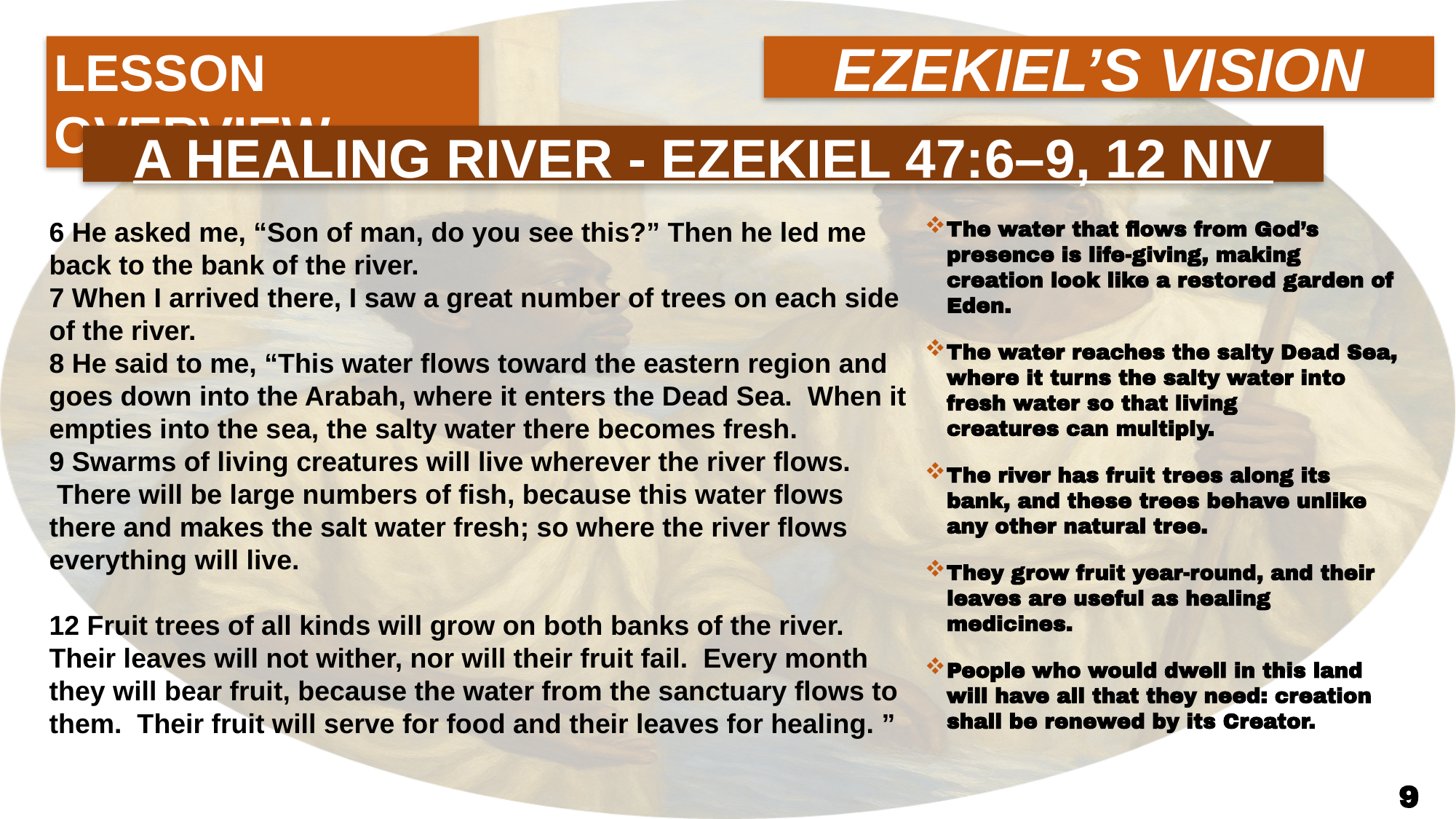

LESSON OVERVIEW
EZEKIEL’S VISION
A Healing River - Ezekiel 47:6–9, 12 NIV
6 He asked me, “Son of man, do you see this?” Then he led me back to the bank of the river.
7 When I arrived there, I saw a great number of trees on each side of the river.
8 He said to me, “This water flows toward the eastern region and goes down into the Arabah, where it enters the Dead Sea.  When it empties into the sea, the salty water there becomes fresh.
9 Swarms of living creatures will live wherever the river flows.  There will be large numbers of fish, because this water flows there and makes the salt water fresh; so where the river flows everything will live.

12 Fruit trees of all kinds will grow on both banks of the river.  Their leaves will not wither, nor will their fruit fail.  Every month they will bear fruit, because the water from the sanctuary flows to them.  Their fruit will serve for food and their leaves for healing. ”
The water that flows from God’s presence is life-giving, making creation look like a restored garden of Eden.
The water reaches the salty Dead Sea, where it turns the salty water into fresh water so that living creatures can multiply.
The river has fruit trees along its bank, and these trees behave unlike any other natural tree.
They grow fruit year-round, and their leaves are useful as healing medicines.
People who would dwell in this land will have all that they need: creation shall be renewed by its Creator.
9